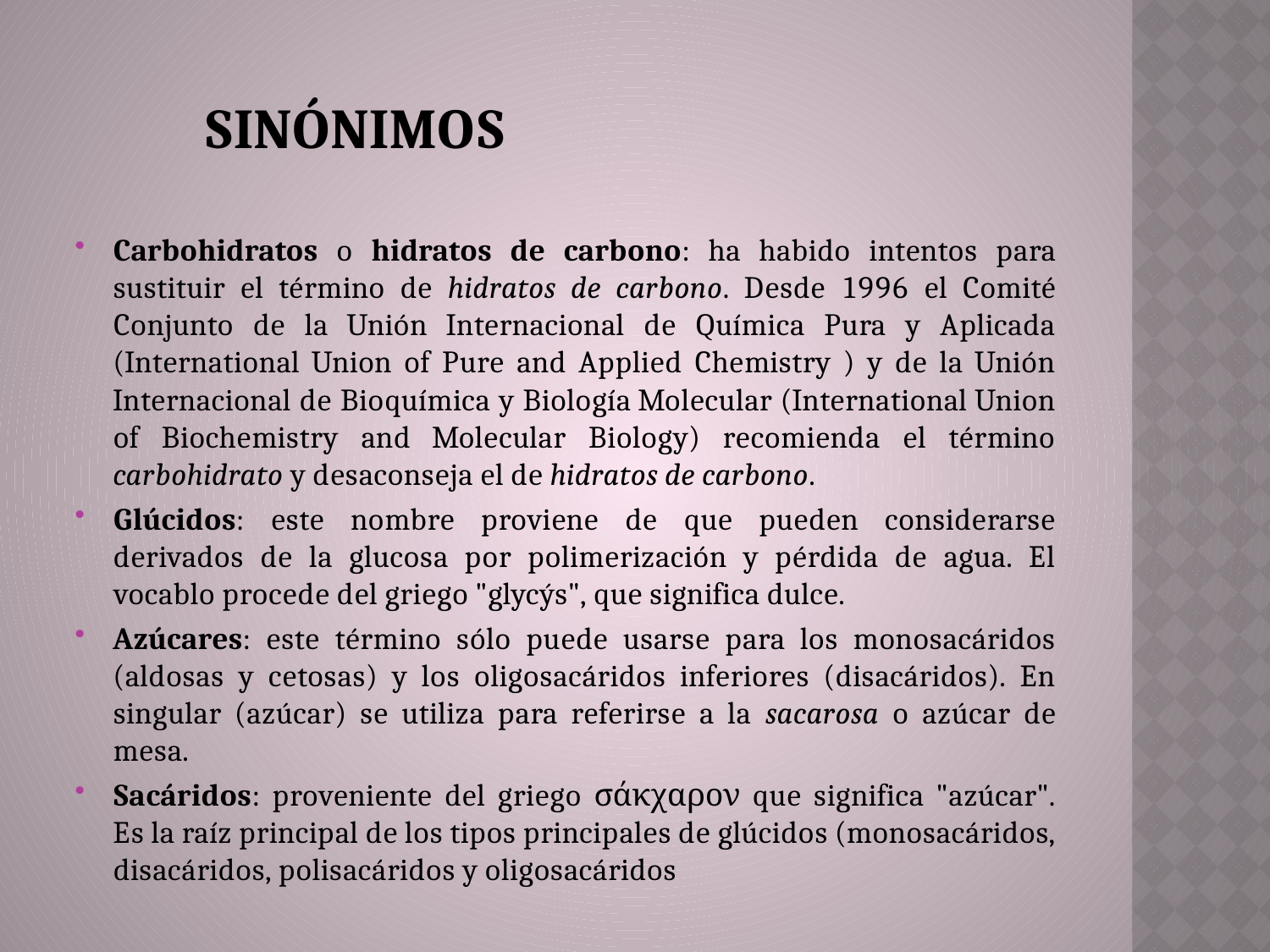

# SINÓNIMOS
Carbohidratos o hidratos de carbono: ha habido intentos para sustituir el término de hidratos de carbono. Desde 1996 el Comité Conjunto de la Unión Internacional de Química Pura y Aplicada (International Union of Pure and Applied Chemistry ) y de la Unión Internacional de Bioquímica y Biología Molecular (International Union of Biochemistry and Molecular Biology) recomienda el término carbohidrato y desaconseja el de hidratos de carbono.
Glúcidos: este nombre proviene de que pueden considerarse derivados de la glucosa por polimerización y pérdida de agua. El vocablo procede del griego "glycýs", que significa dulce.
Azúcares: este término sólo puede usarse para los monosacáridos (aldosas y cetosas) y los oligosacáridos inferiores (disacáridos). En singular (azúcar) se utiliza para referirse a la sacarosa o azúcar de mesa.
Sacáridos: proveniente del griego σάκχαρον que significa "azúcar". Es la raíz principal de los tipos principales de glúcidos (monosacáridos, disacáridos, polisacáridos y oligosacáridos